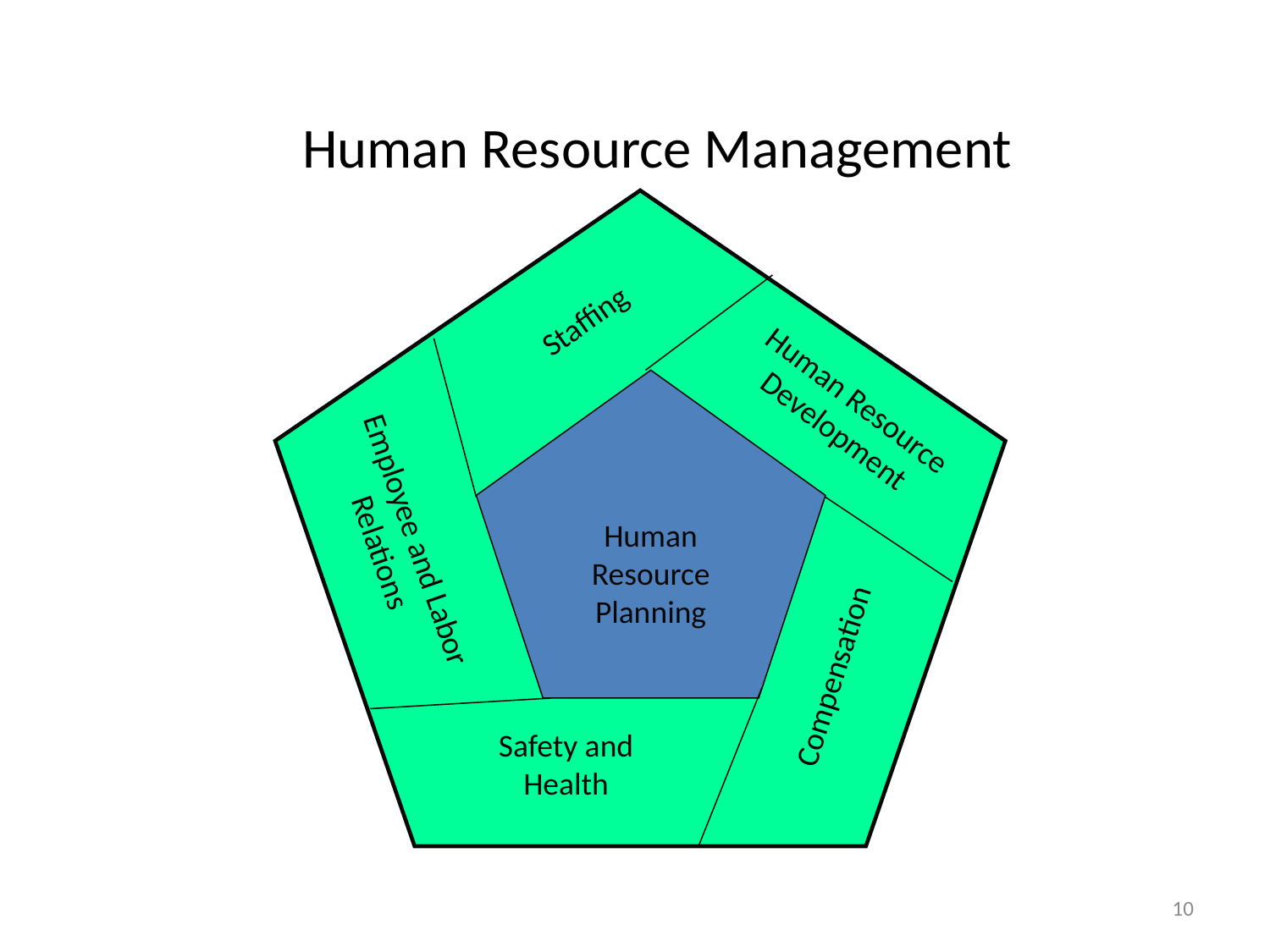

Human Resource Management
1

Staffing

Human Resource Planning
Human Resource Development

Employee and Labor Relations
Compensation

Safety and Health
10